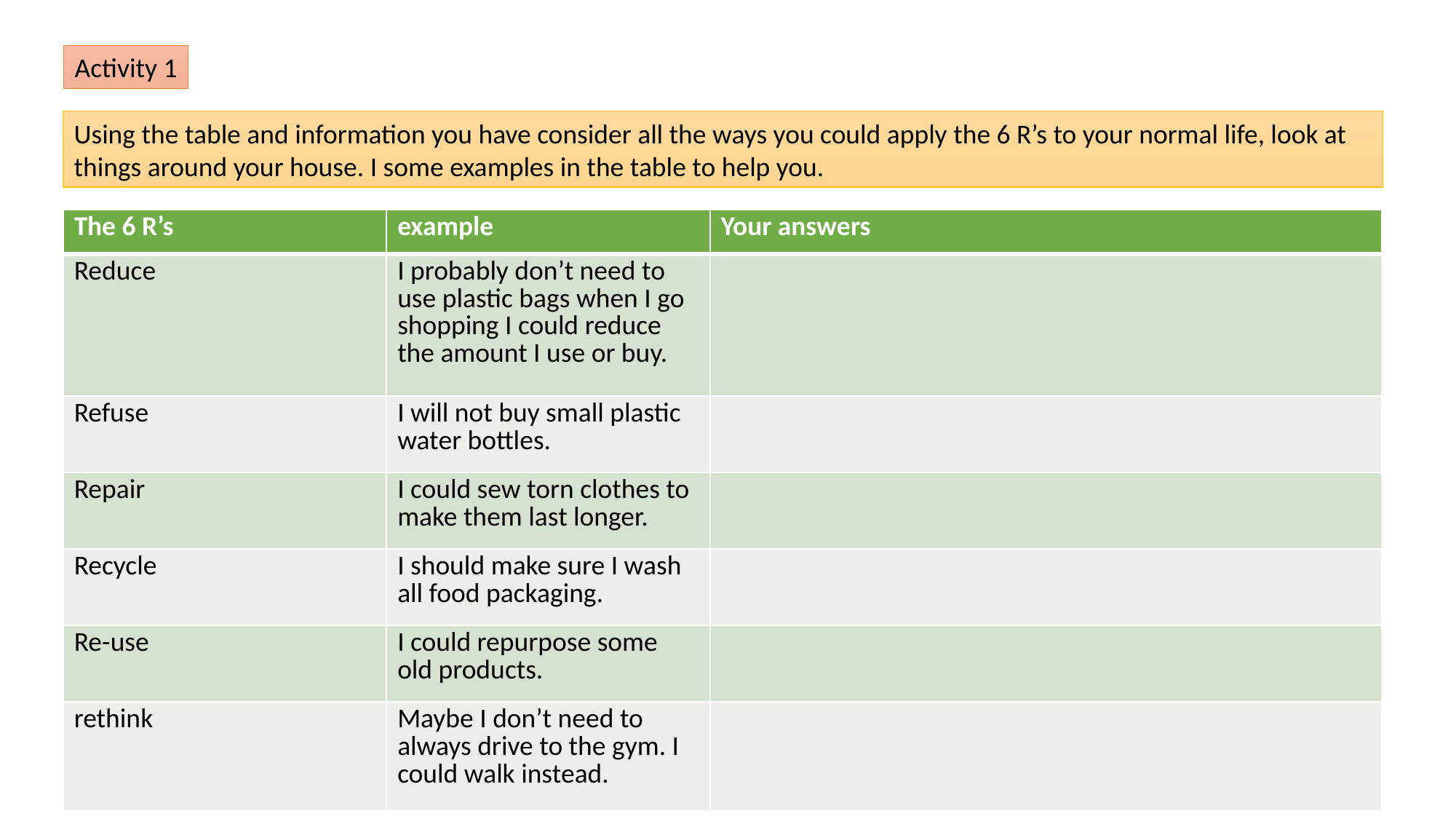

Activity 1
Using the table and information you have consider all the ways you could apply the 6 R’s to your normal life, look at things around your house. I some examples in the table to help you.
| The 6 R’s | example | Your answers |
| --- | --- | --- |
| Reduce | I probably don’t need to use plastic bags when I go shopping I could reduce the amount I use or buy. |  |
| Refuse | I will not buy small plastic water bottles. |  |
| Repair | I could sew torn clothes to make them last longer. |  |
| Recycle | I should make sure I wash all food packaging. |  |
| Re-use | I could repurpose some old products. |  |
| rethink | Maybe I don’t need to always drive to the gym. I could walk instead. |  |